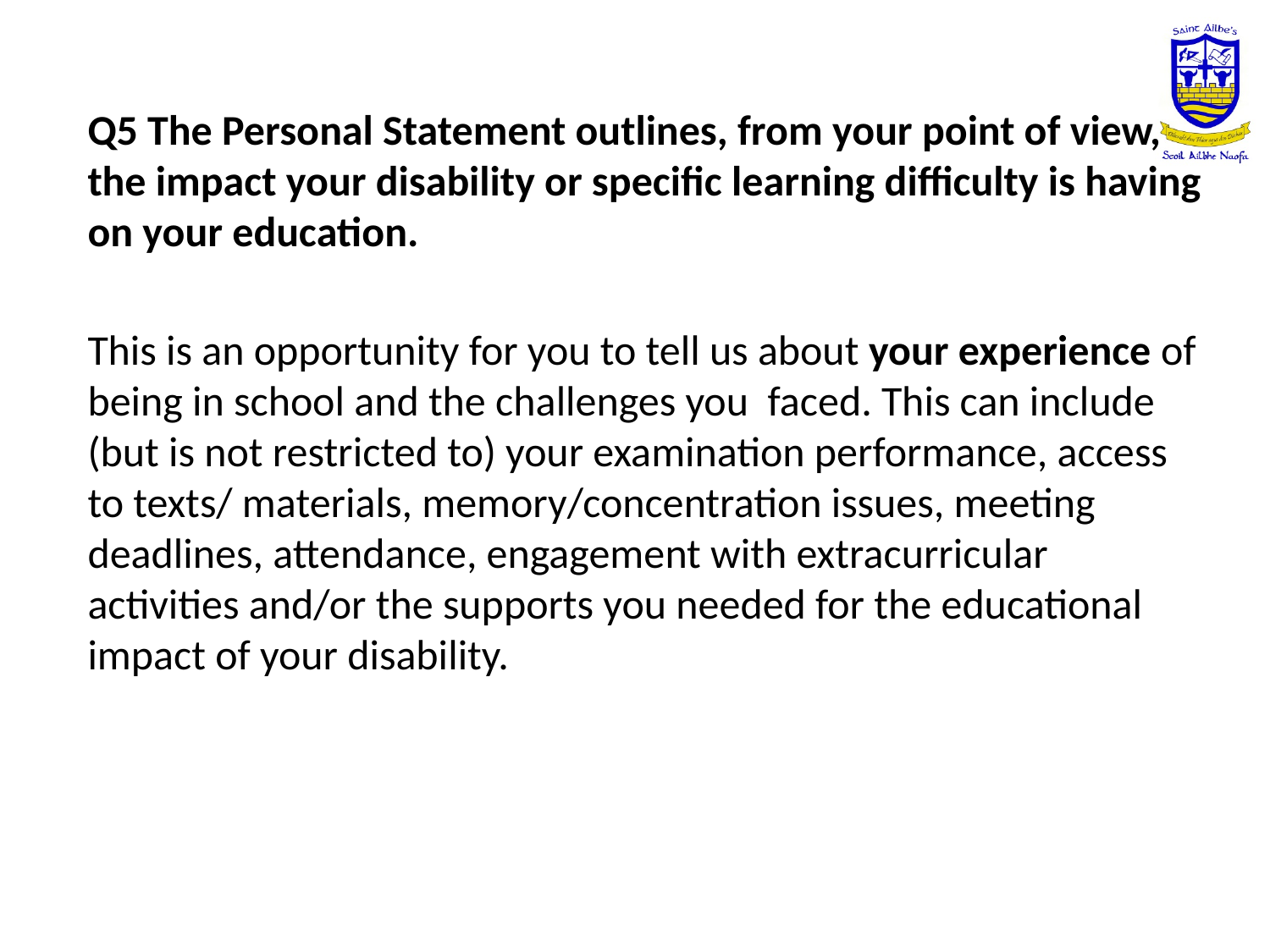

Q5 The Personal Statement outlines, from your point of view, the impact your disability or specific learning difficulty is having on your education.

This is an opportunity for you to tell us about your experience of being in school and the challenges you  faced. This can include (but is not restricted to) your examination performance, access to texts/ materials, memory/concentration issues, meeting deadlines, attendance, engagement with extracurricular activities and/or the supports you needed for the educational impact of your disability.